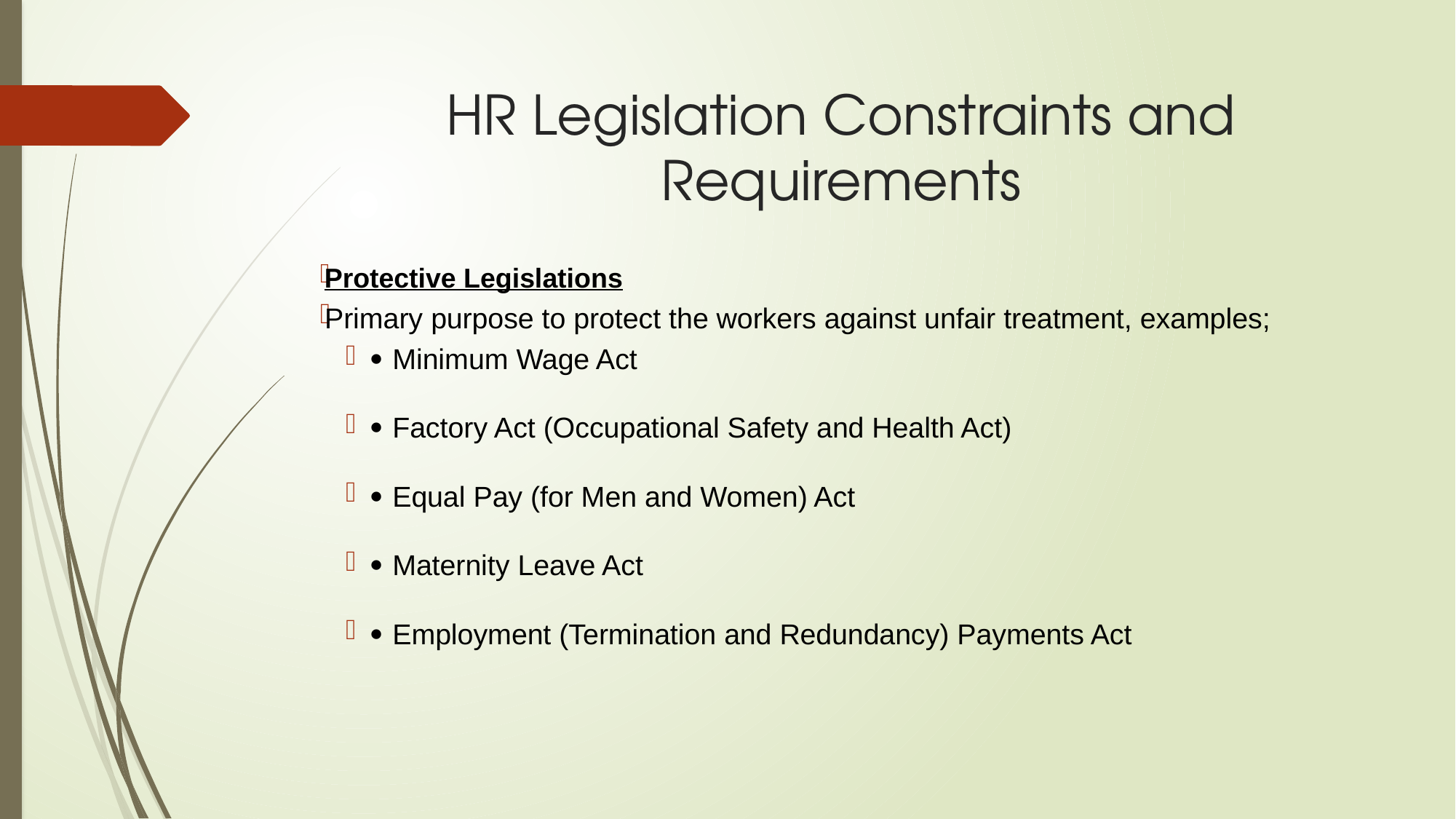

# HR Legislation Constraints and Requirements
Protective Legislations
Primary purpose to protect the workers against unfair treatment, examples;
• Minimum Wage Act

• Factory Act (Occupational Safety and Health Act)

• Equal Pay (for Men and Women) Act

• Maternity Leave Act

• Employment (Termination and Redundancy) Payments Act